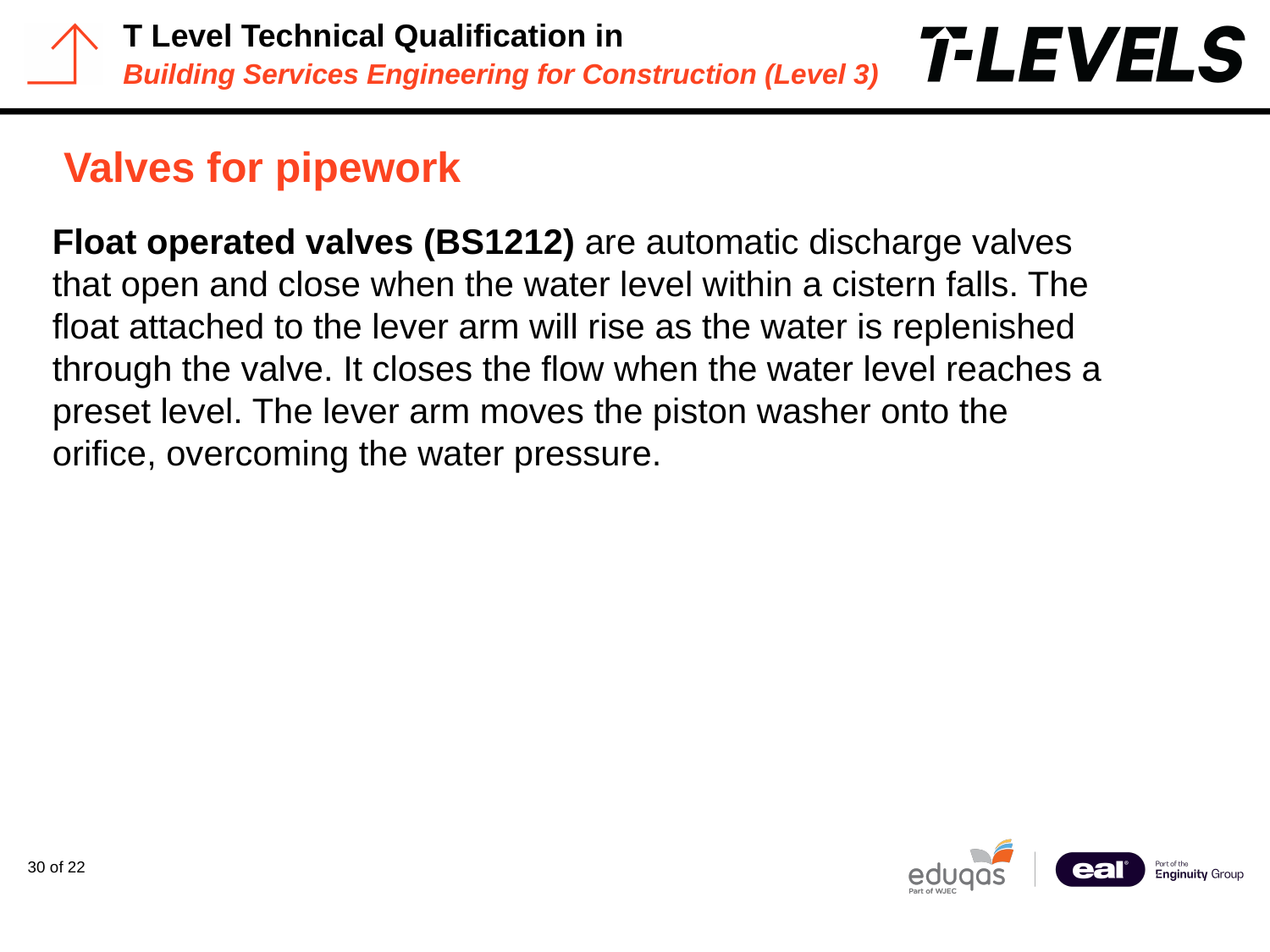

# Valves for pipework
Float operated valves (BS1212) are automatic discharge valves that open and close when the water level within a cistern falls. The float attached to the lever arm will rise as the water is replenished through the valve. It closes the flow when the water level reaches a preset level. The lever arm moves the piston washer onto the orifice, overcoming the water pressure.